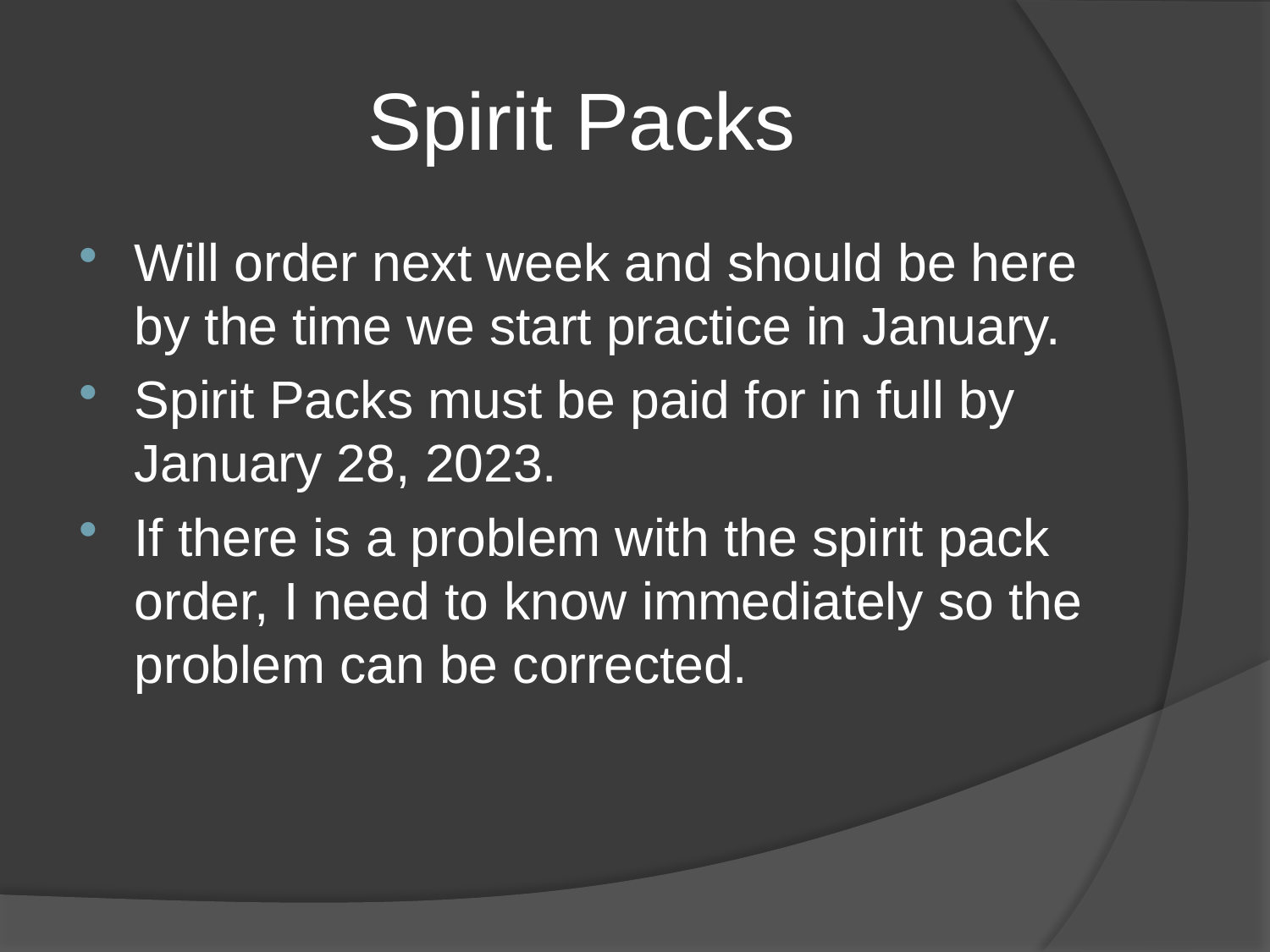

# Spirit Packs
Will order next week and should be here by the time we start practice in January.
Spirit Packs must be paid for in full by January 28, 2023.
If there is a problem with the spirit pack order, I need to know immediately so the problem can be corrected.